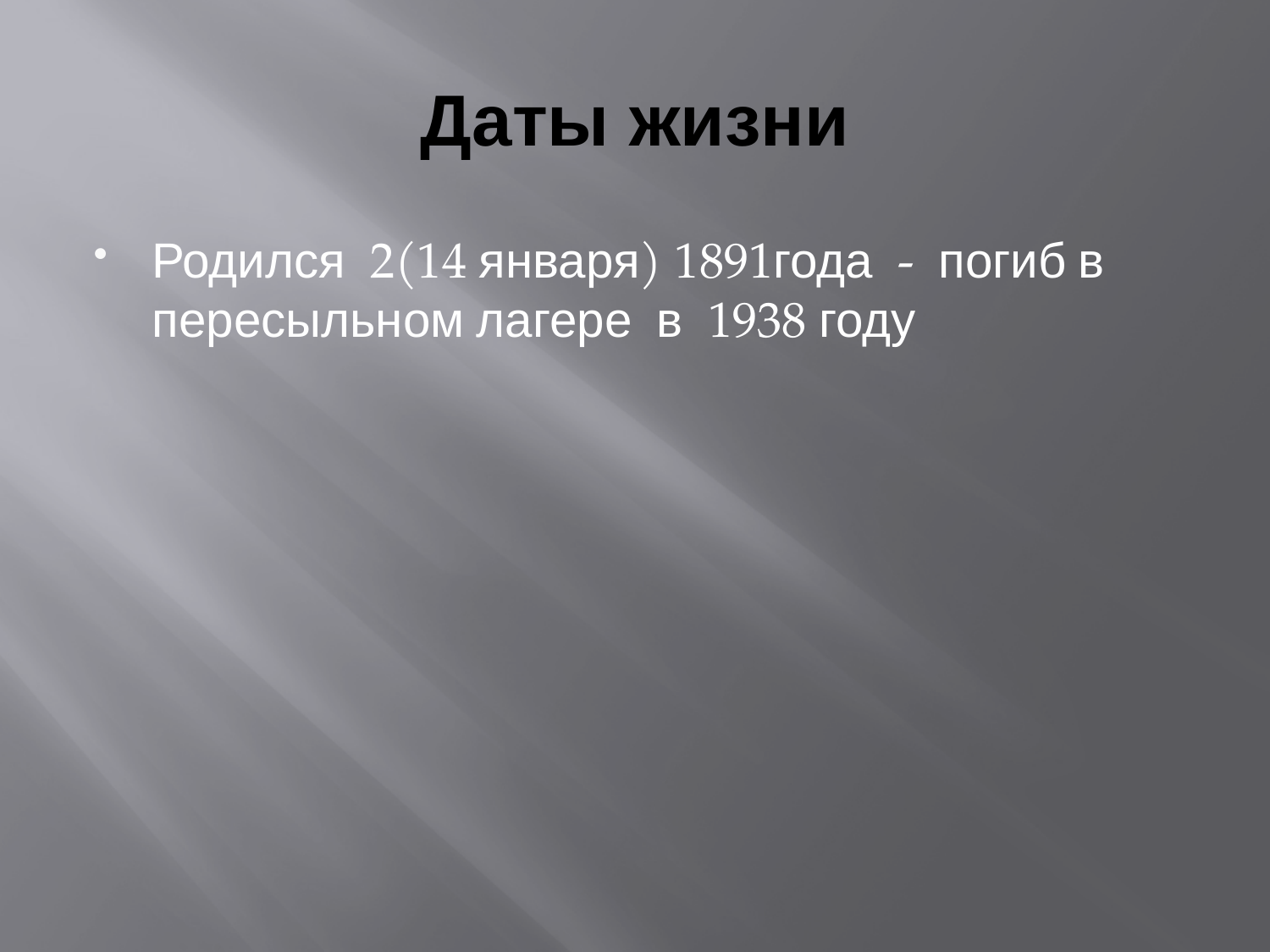

# Даты жизни
Родился  2(14 января) 1891года  -  погиб в пересыльном лагере  в  1938 году